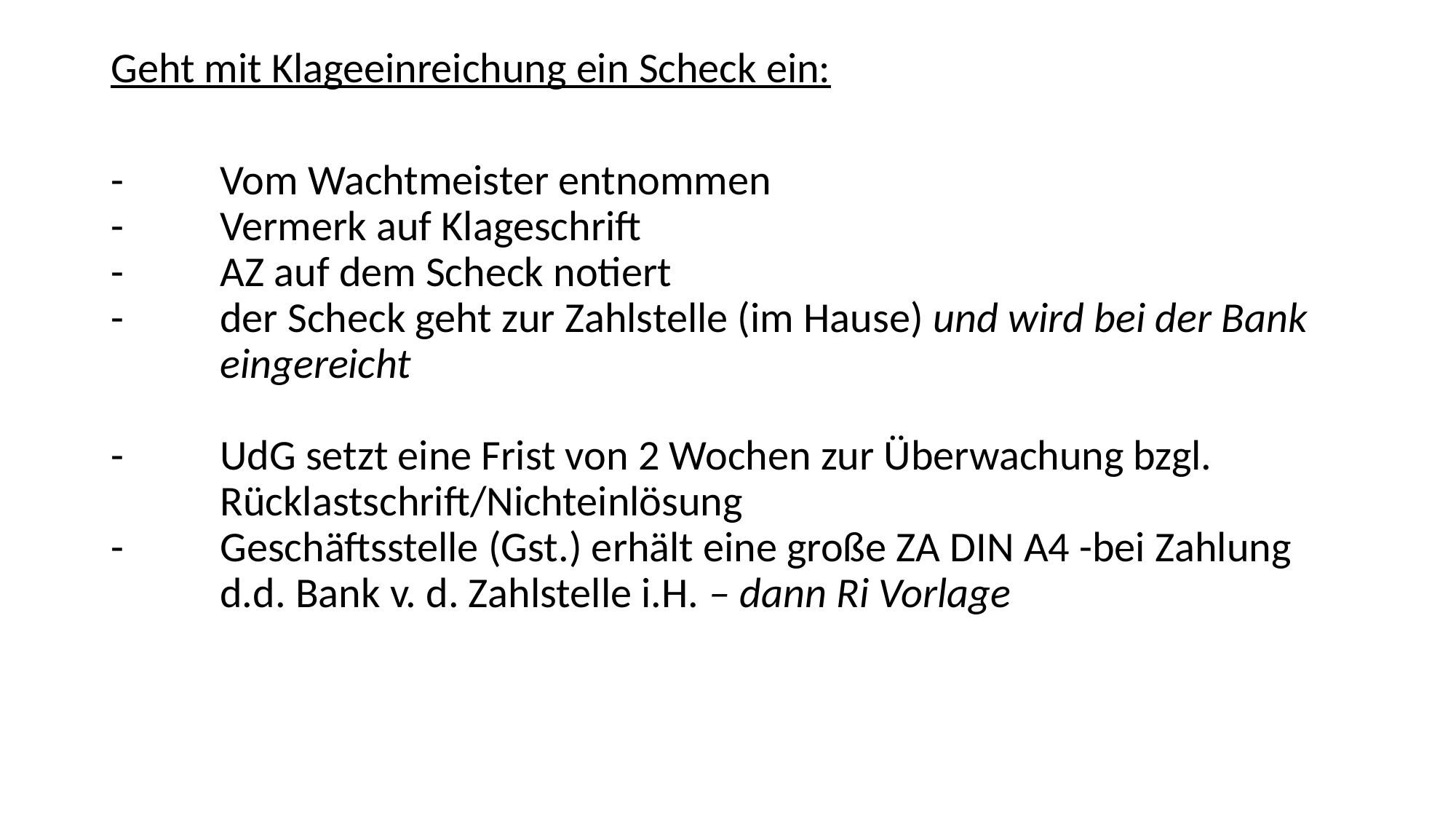

Geht mit Klageeinreichung ein Scheck ein:
-	Vom Wachtmeister entnommen
-	Vermerk auf Klageschrift
-	AZ auf dem Scheck notiert
-	der Scheck geht zur Zahlstelle (im Hause) und wird bei der Bank
 	eingereicht
-	UdG setzt eine Frist von 2 Wochen zur Überwachung bzgl.
 	Rücklastschrift/Nichteinlösung
-	Geschäftsstelle (Gst.) erhält eine große ZA DIN A4 -bei Zahlung
 	d.d. Bank v. d. Zahlstelle i.H. – dann Ri Vorlage